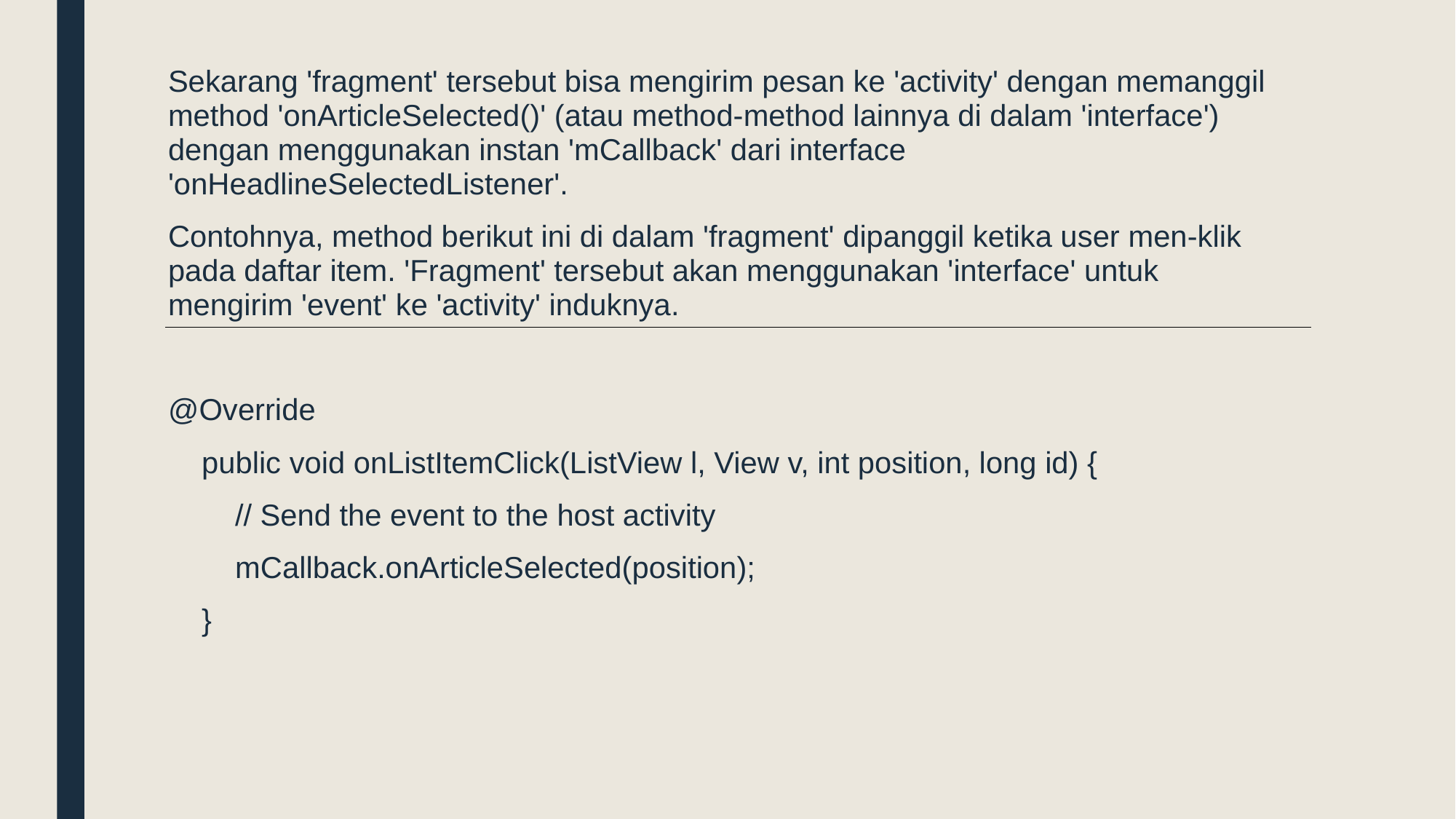

Sekarang 'fragment' tersebut bisa mengirim pesan ke 'activity' dengan memanggil method 'onArticleSelected()' (atau method-method lainnya di dalam 'interface') dengan menggunakan instan 'mCallback' dari interface 'onHeadlineSelectedListener'.
Contohnya, method berikut ini di dalam 'fragment' dipanggil ketika user men-klik pada daftar item. 'Fragment' tersebut akan menggunakan 'interface' untuk mengirim 'event' ke 'activity' induknya.

@Override
    public void onListItemClick(ListView l, View v, int position, long id) {
        // Send the event to the host activity
        mCallback.onArticleSelected(position);
    }